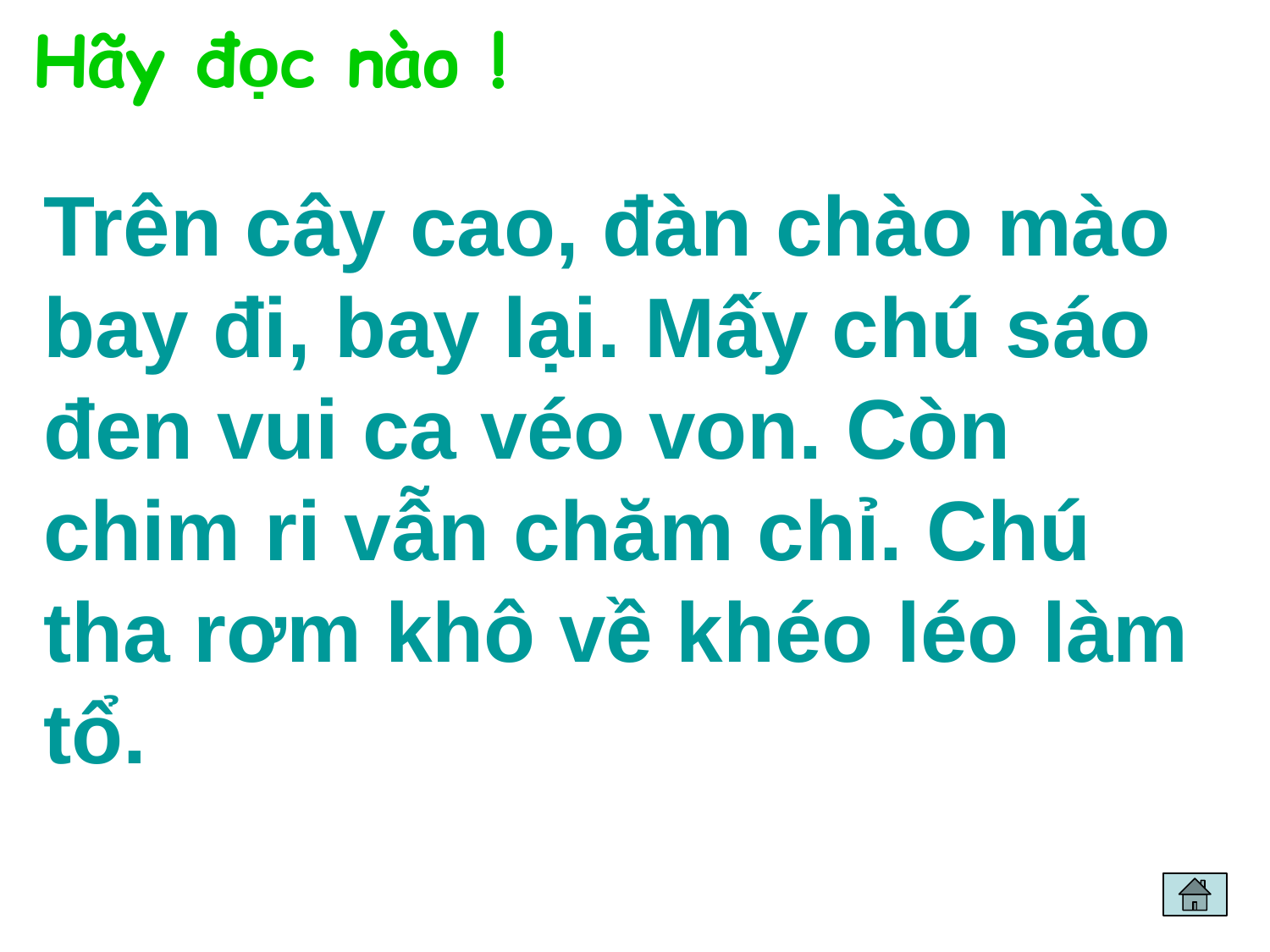

Hãy đọc nào !
Trên cây cao, đàn chào mào bay đi, bay lại. Mấy chú sáo đen vui ca véo von. Còn chim ri vẫn chăm chỉ. Chú tha rơm khô về khéo léo làm tổ.